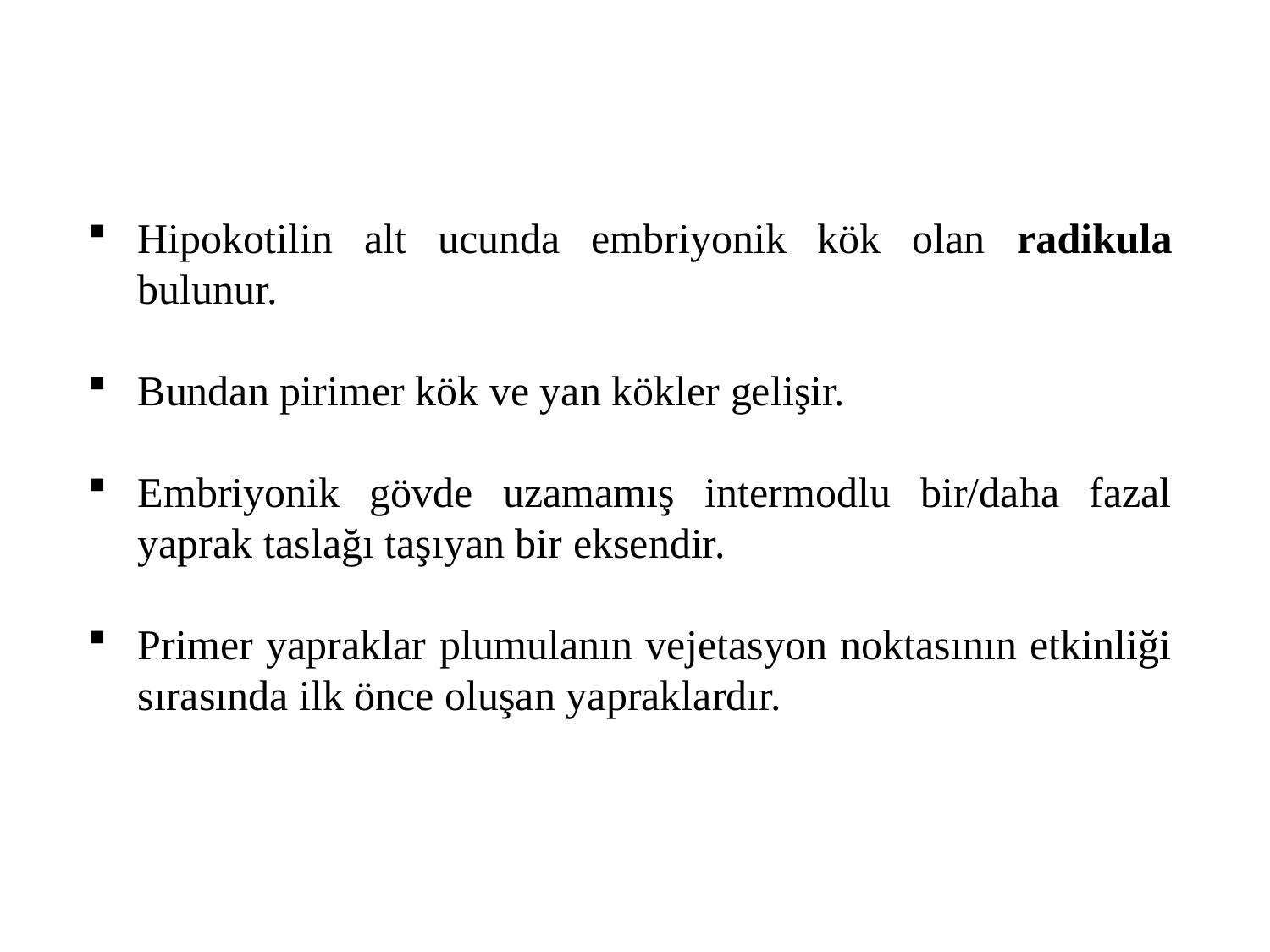

Hipokotilin alt ucunda embriyonik kök olan radikula bulunur.

Bundan pirimer kök ve yan kökler gelişir.

Embriyonik gövde uzamamış intermodlu bir/daha fazal yaprak taslağı taşıyan bir eksendir.

Primer yapraklar plumulanın vejetasyon noktasının etkinliği sırasında ilk önce oluşan yapraklardır.